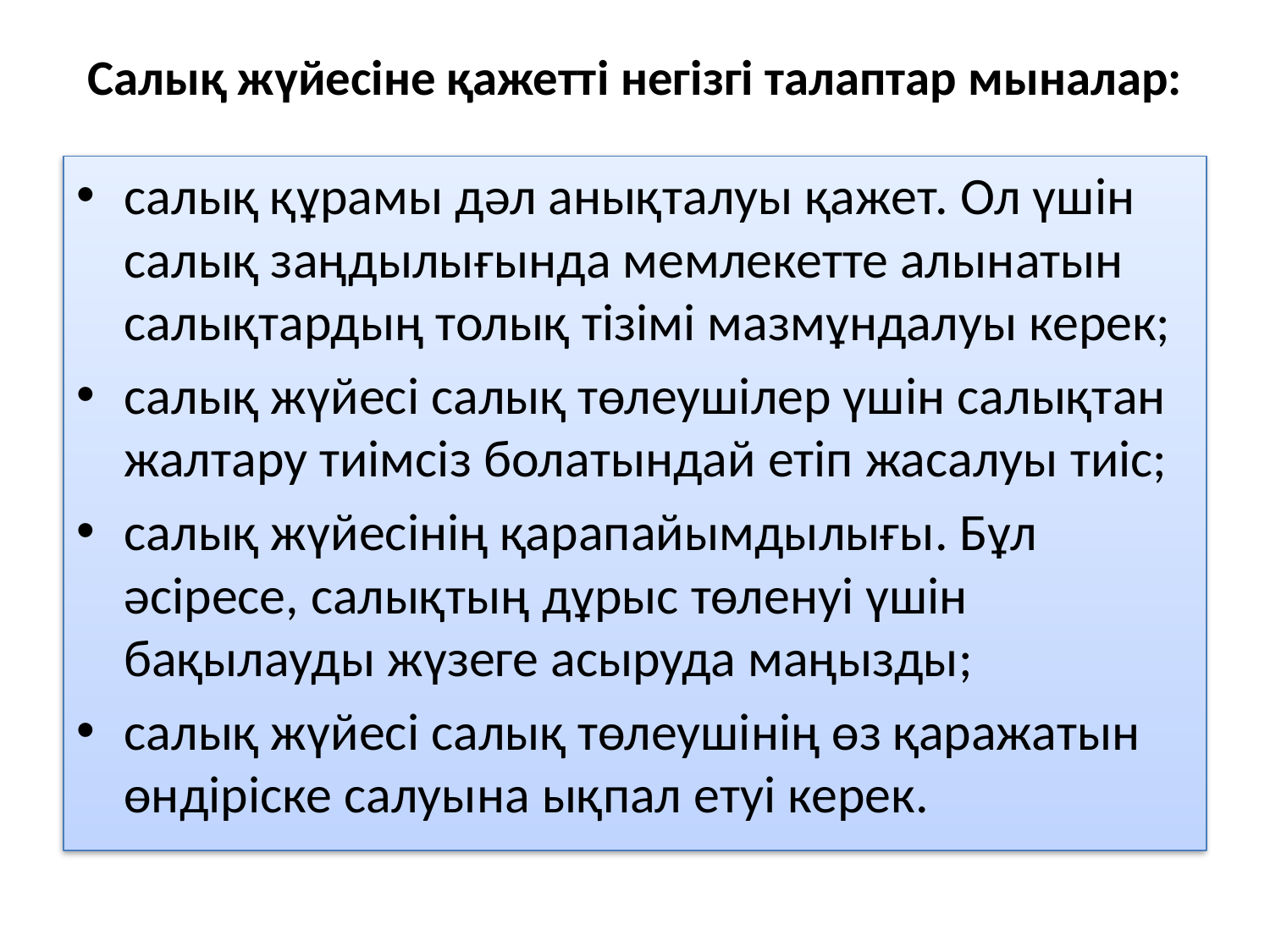

# Салық жүйесіне қажетті негізгі талаптар мыналар:
салық құрамы дәл анықталуы қажет. Ол үшін салық заңдылығында мемлекетте алынатын салықтардың толық тізімі мазмұндалуы керек;
салық жүйесі салық төлеушілер үшін салықтан жалтару тиімсіз болатындай етіп жасалуы тиіс;
салық жүйесінің қарапайымдылығы. Бұл әсіресе, салықтың дұрыс төленуі үшін бақылауды жүзеге асыруда маңызды;
салық жүйесі салық төлеушінің өз қаражатын өндіріске салуына ықпал етуі керек.